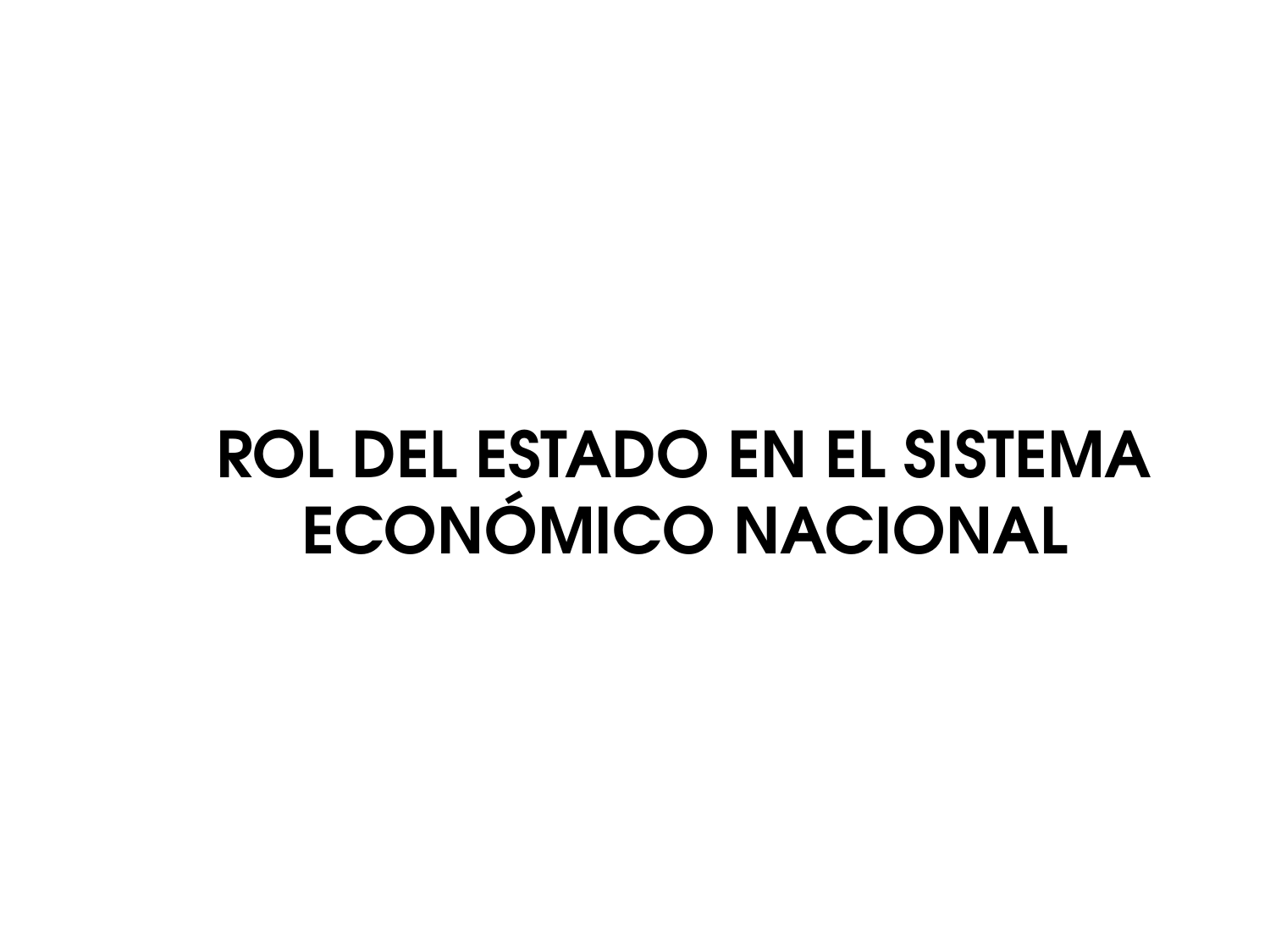

ROL DEL ESTADO EN EL SISTEMA
ECONÓMICO NACIONAL